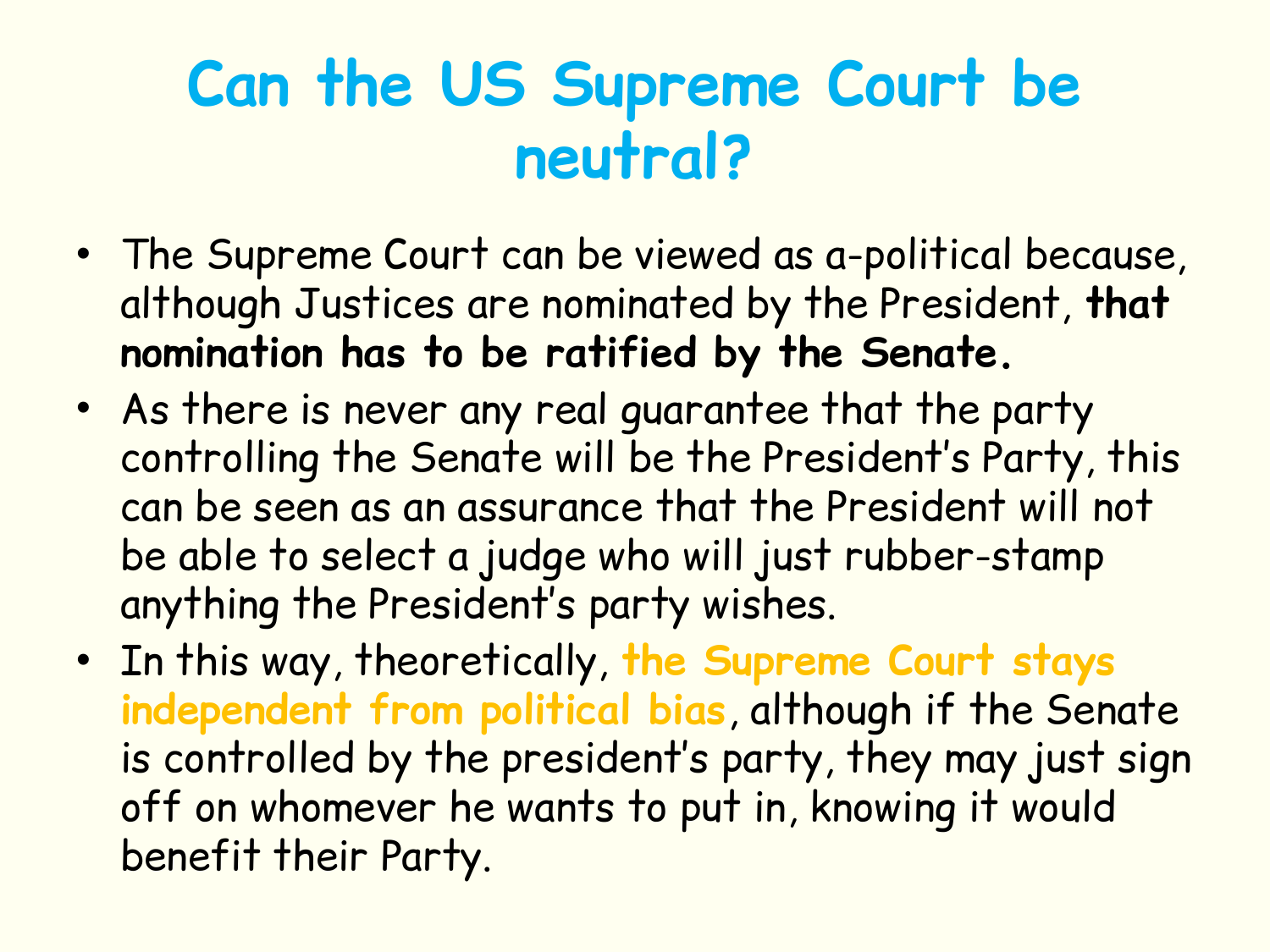

# Can the US Supreme Court be neutral?
The Supreme Court can be viewed as a-political because, although Justices are nominated by the President, that nomination has to be ratified by the Senate.
As there is never any real guarantee that the party controlling the Senate will be the President’s Party, this can be seen as an assurance that the President will not be able to select a judge who will just rubber-stamp anything the President’s party wishes.
In this way, theoretically, the Supreme Court stays independent from political bias, although if the Senate is controlled by the president’s party, they may just sign off on whomever he wants to put in, knowing it would benefit their Party.